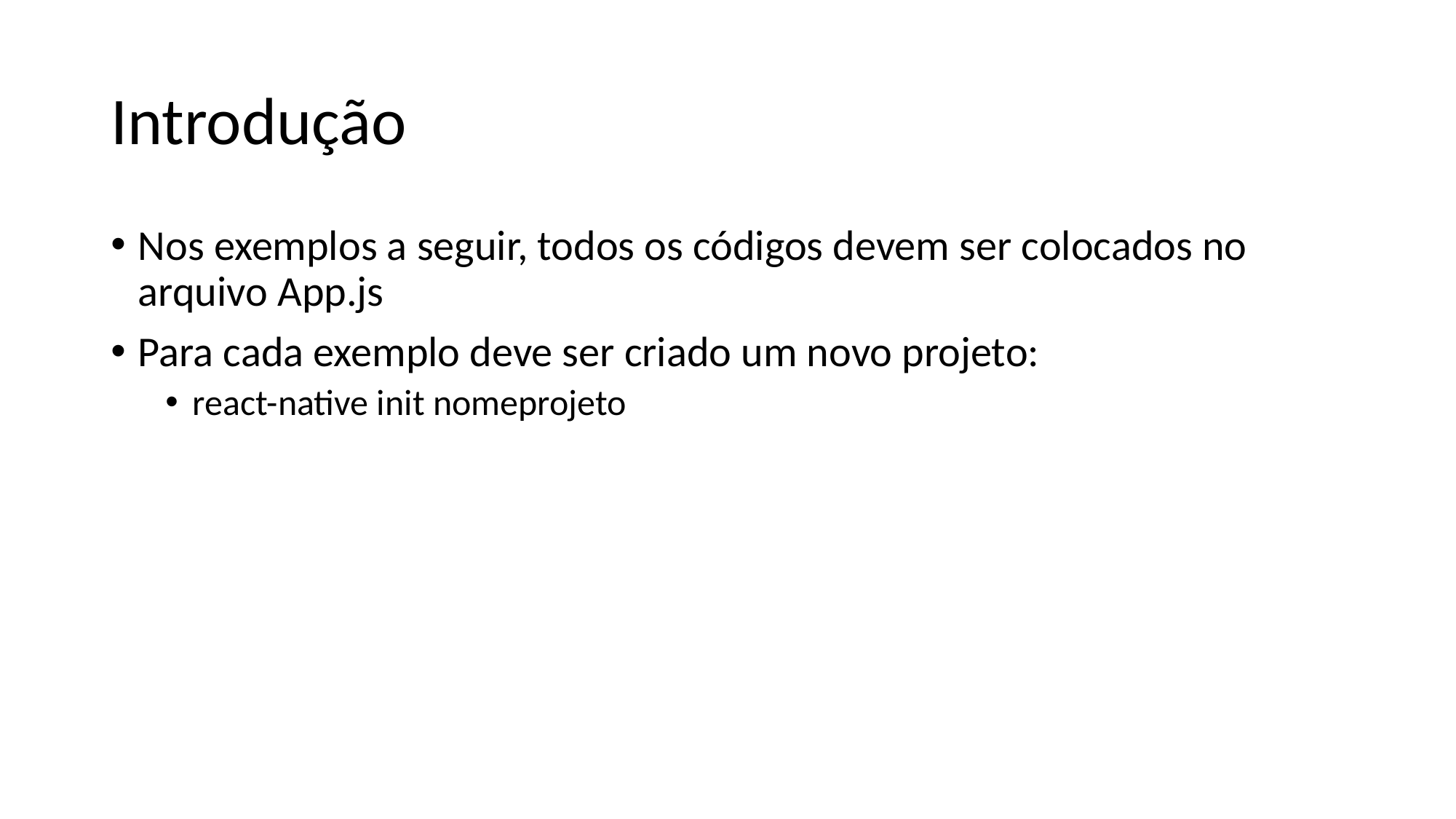

# Introdução
Nos exemplos a seguir, todos os códigos devem ser colocados no arquivo App.js
Para cada exemplo deve ser criado um novo projeto:
react-native init nomeprojeto